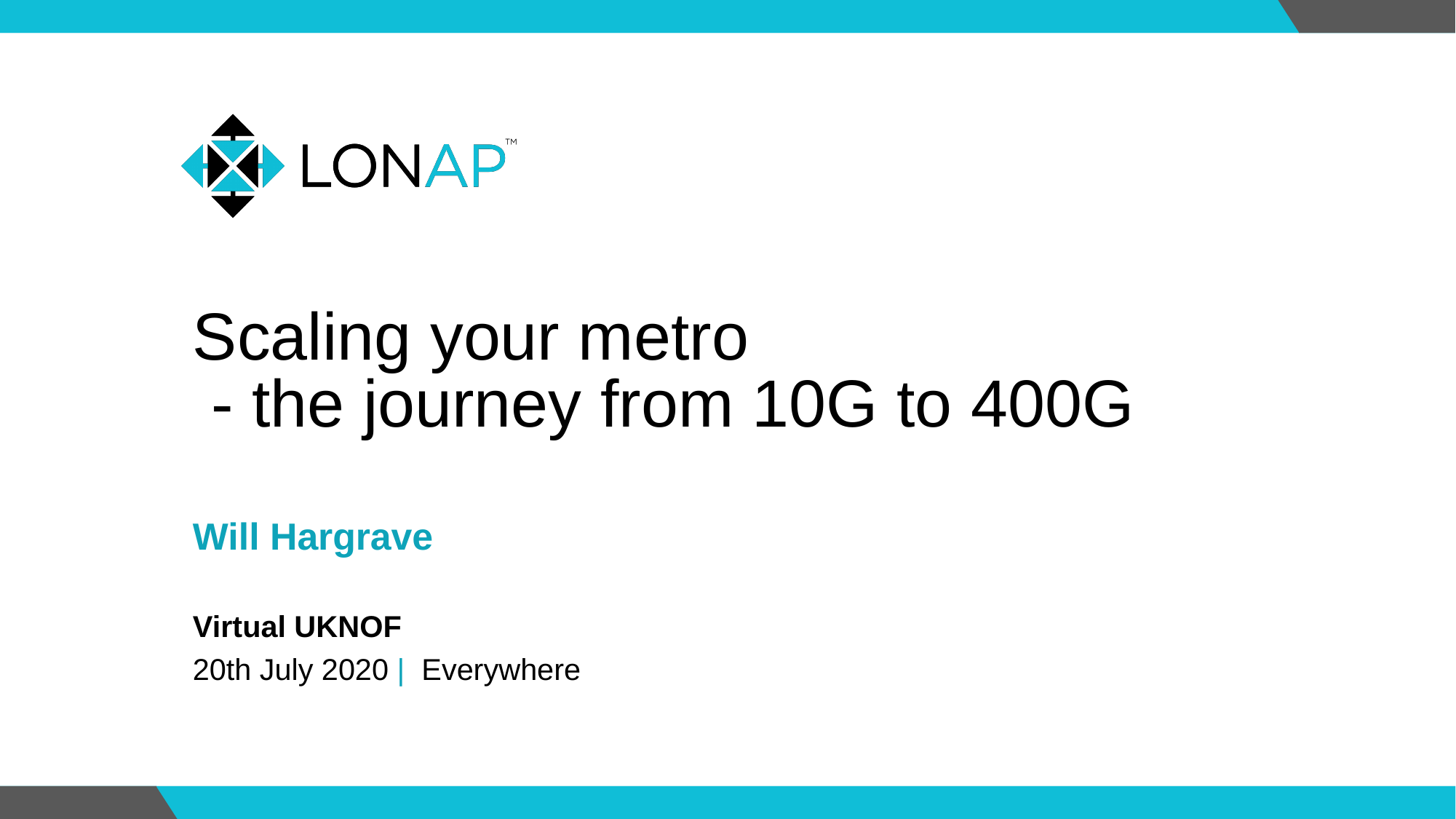

# Scaling your metro - the journey from 10G to 400G
Will Hargrave

Virtual UKNOF
20th July 2020 |  Everywhere